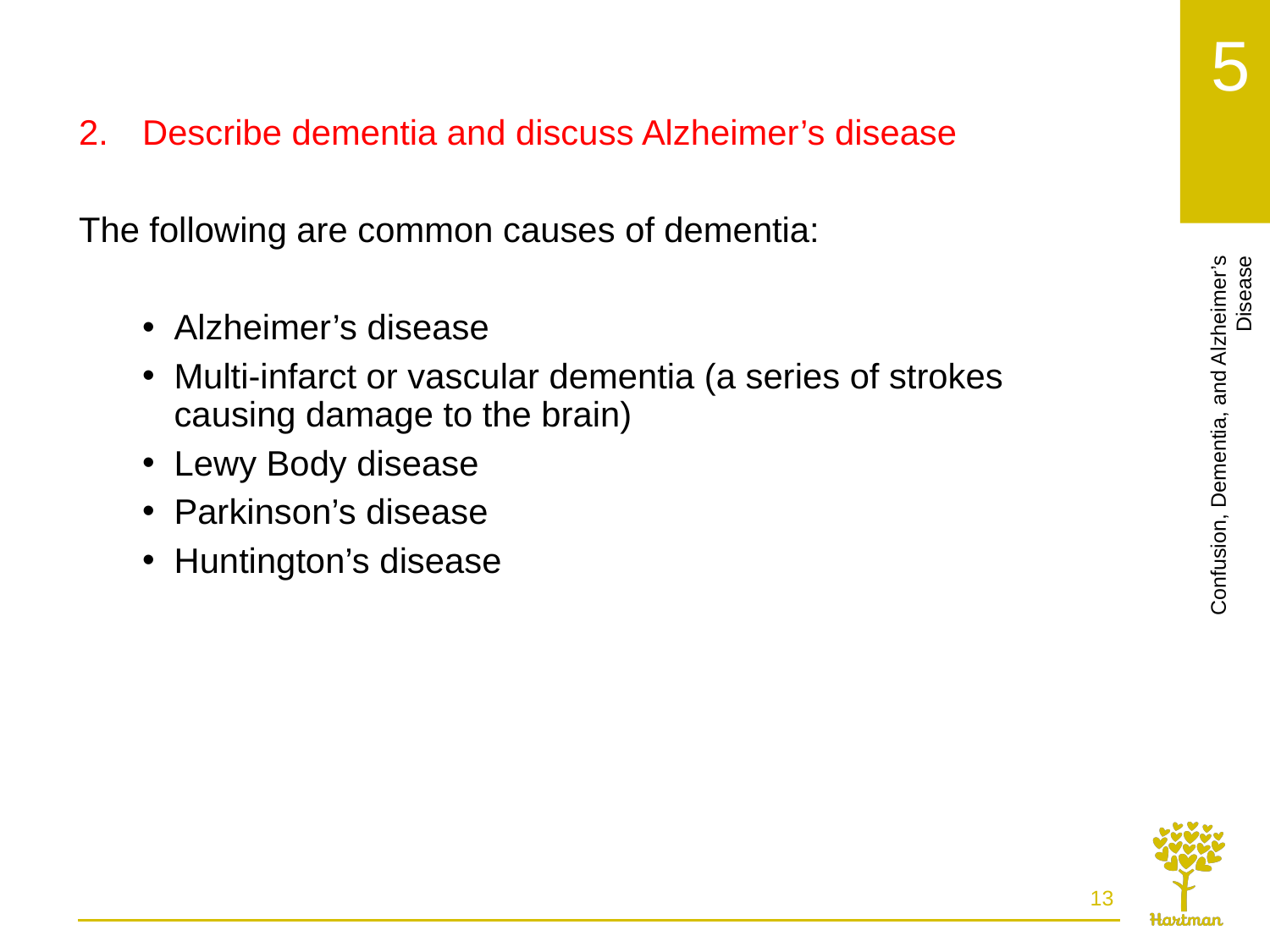

# LO2, content 2
Describe dementia and discuss Alzheimer’s disease

The following are common causes of dementia:

Alzheimer’s disease
Multi-infarct or vascular dementia (a series of strokes causing damage to the brain)
Lewy Body disease
Parkinson’s disease
Huntington’s disease

13